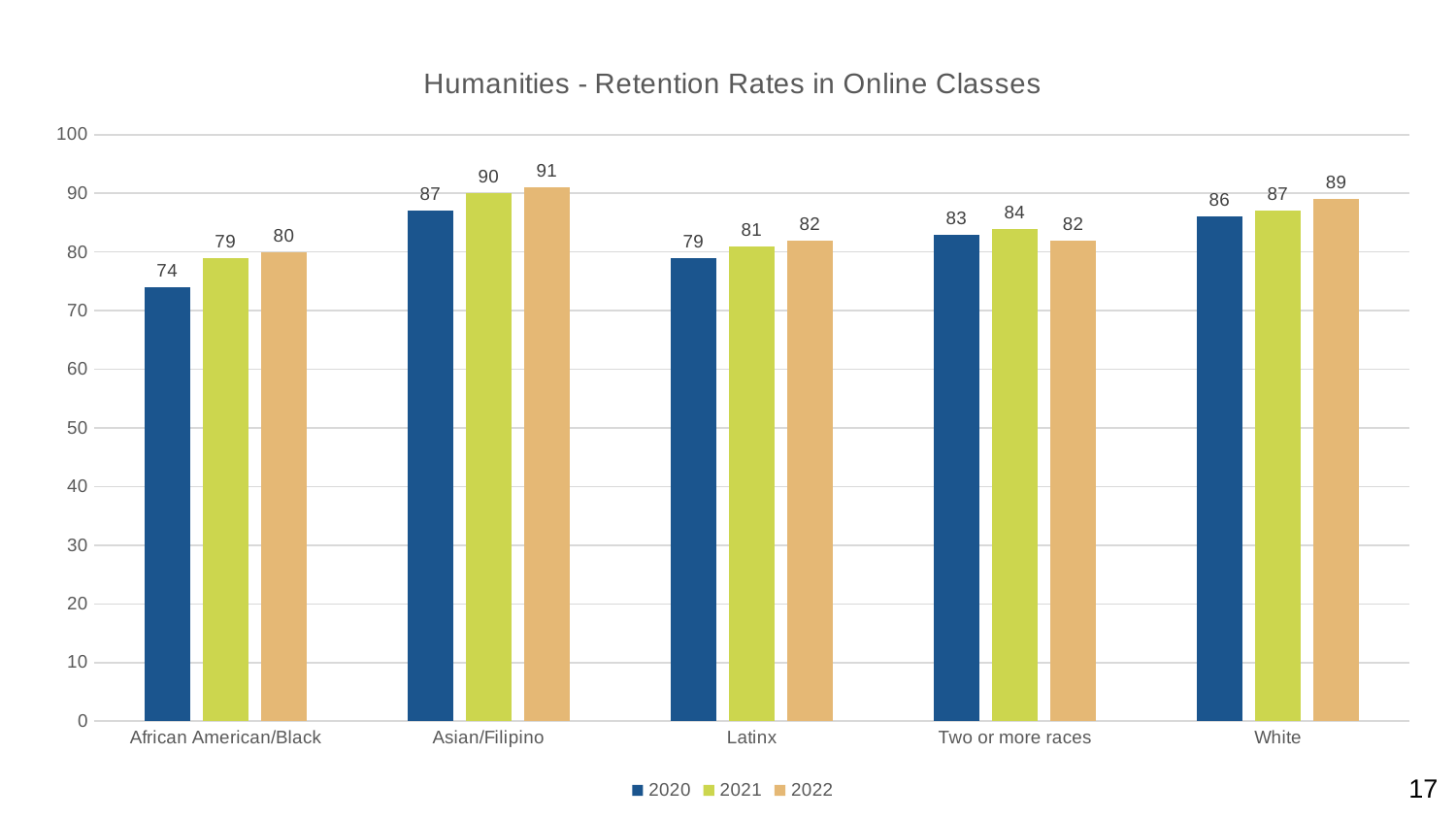

### Chart: Humanities - Retention Rates in Online Classes

| Category | 2020 | 2021 | 2022 |
|---|---|---|---|
| African American/Black | 74.0 | 79.0 | 80.0 |
| Asian/Filipino | 87.0 | 90.0 | 91.0 |
| Latinx | 79.0 | 81.0 | 82.0 |
| Two or more races | 83.0 | 84.0 | 82.0 |
| White | 86.0 | 87.0 | 89.0 |
17